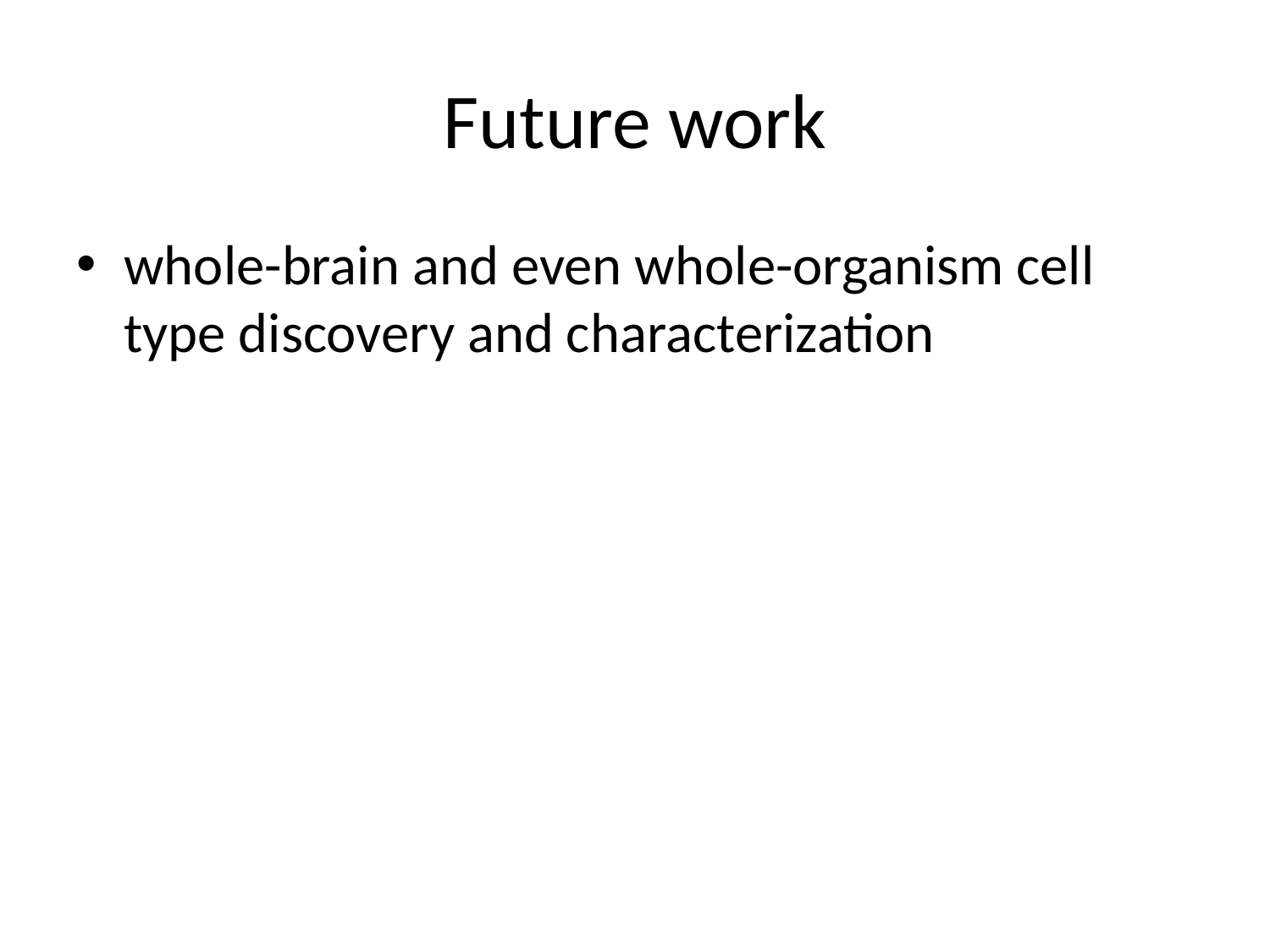

# Future work
whole-brain and even whole-organism cell type discovery and characterization